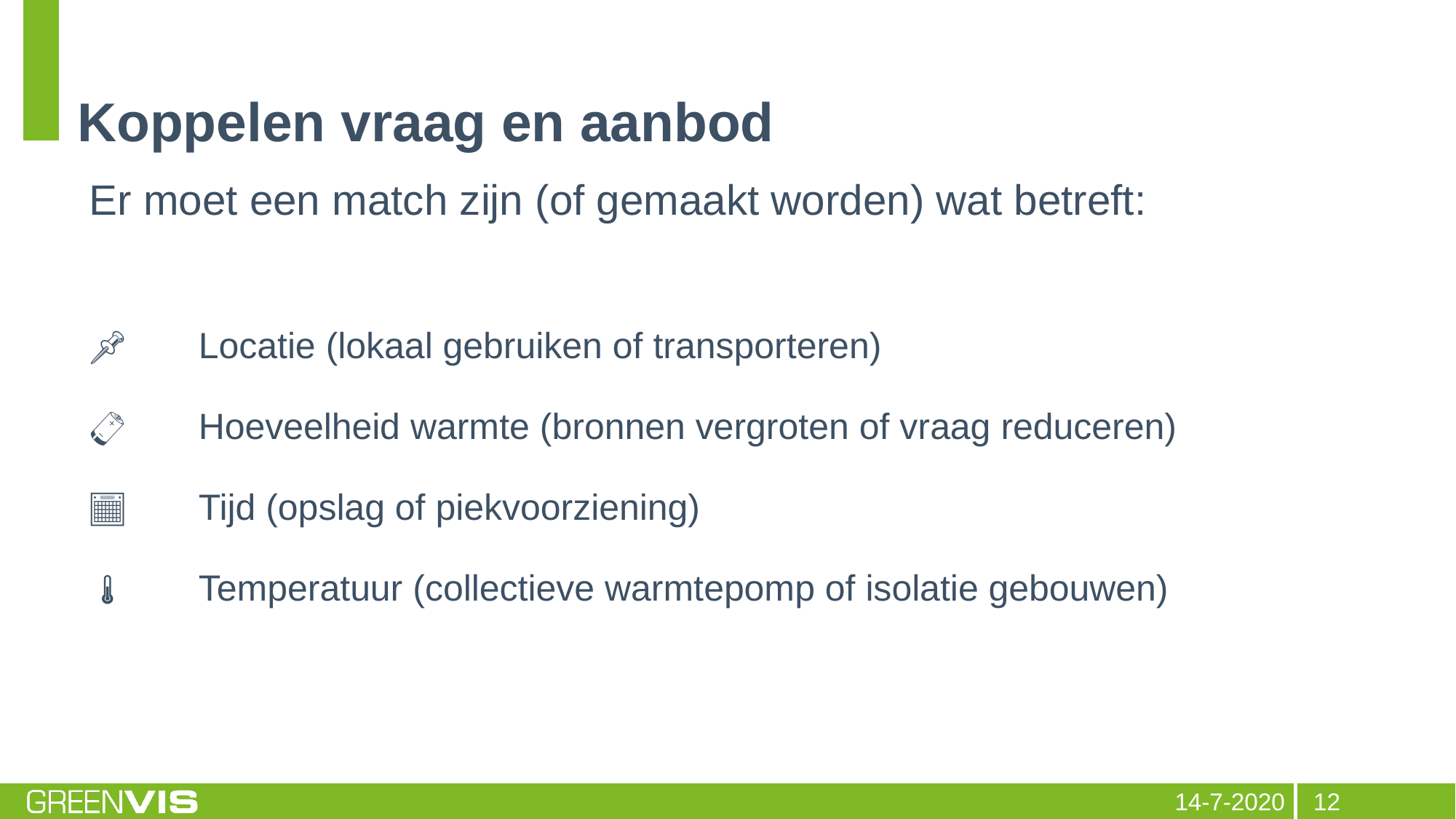

# Koppelen vraag en aanbod
Er moet een match zijn (of gemaakt worden) wat betreft:

📌	Locatie (lokaal gebruiken of transporteren)
🔋	Hoeveelheid warmte (bronnen vergroten of vraag reduceren)
📅	Tijd (opslag of piekvoorziening)
🌡	Temperatuur (collectieve warmtepomp of isolatie gebouwen)
14-7-2020
12